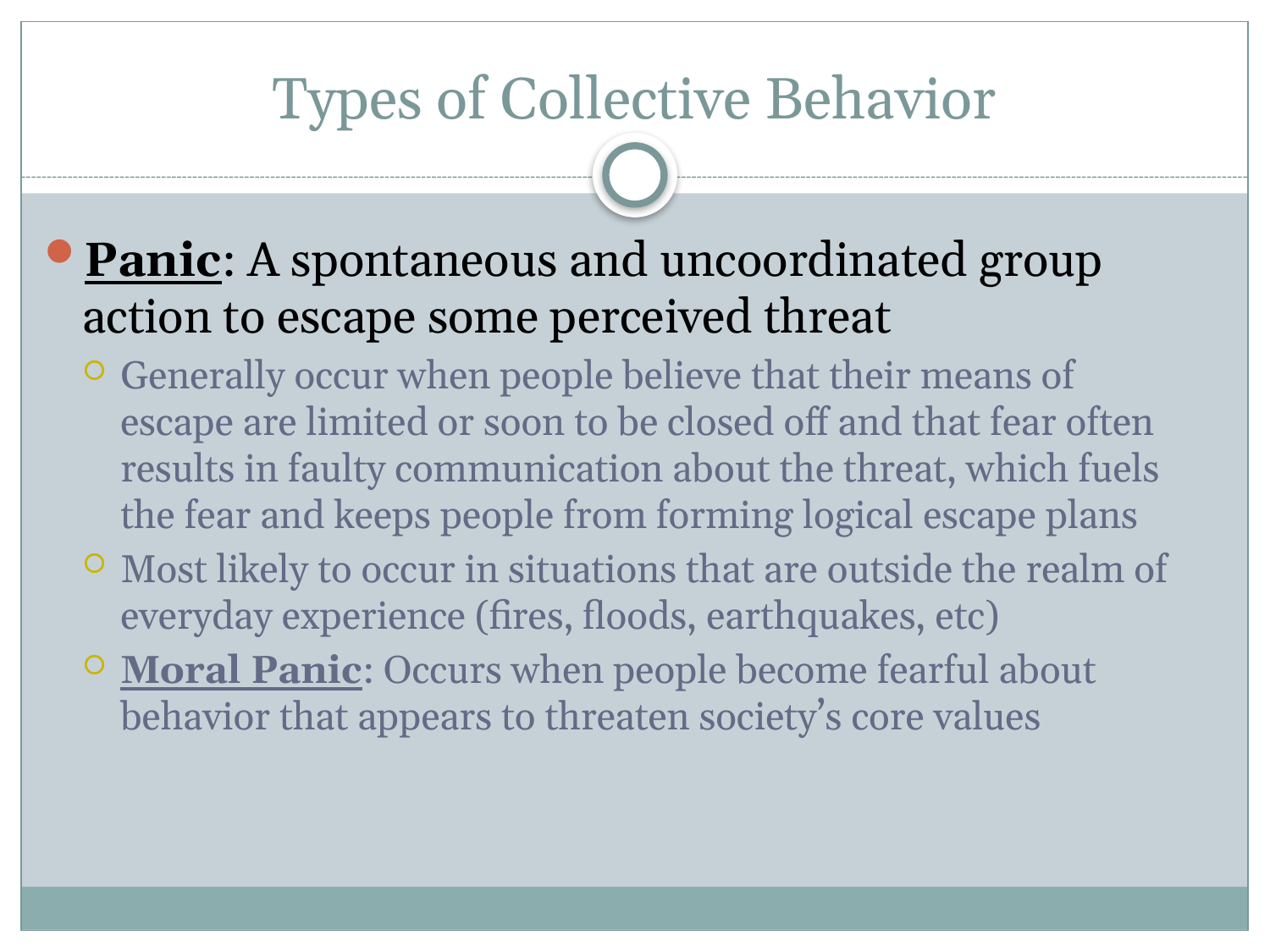

# Types of Collective Behavior
Panic: A spontaneous and uncoordinated group action to escape some perceived threat
Generally occur when people believe that their means of escape are limited or soon to be closed off and that fear often results in faulty communication about the threat, which fuels the fear and keeps people from forming logical escape plans
Most likely to occur in situations that are outside the realm of everyday experience (fires, floods, earthquakes, etc)
Moral Panic: Occurs when people become fearful about behavior that appears to threaten society’s core values